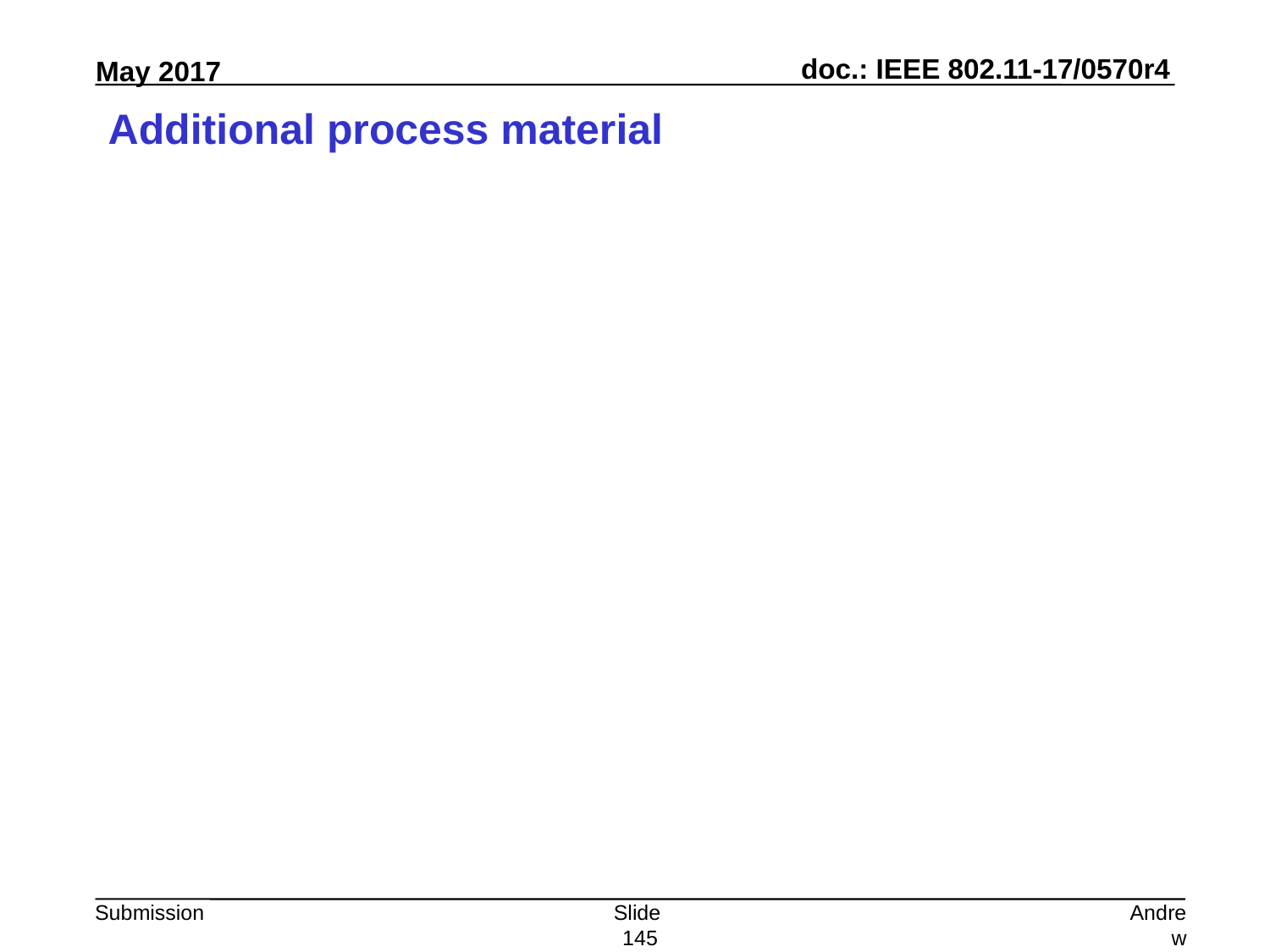

# Additional process material
Slide 145
Andrew Myles, Cisco